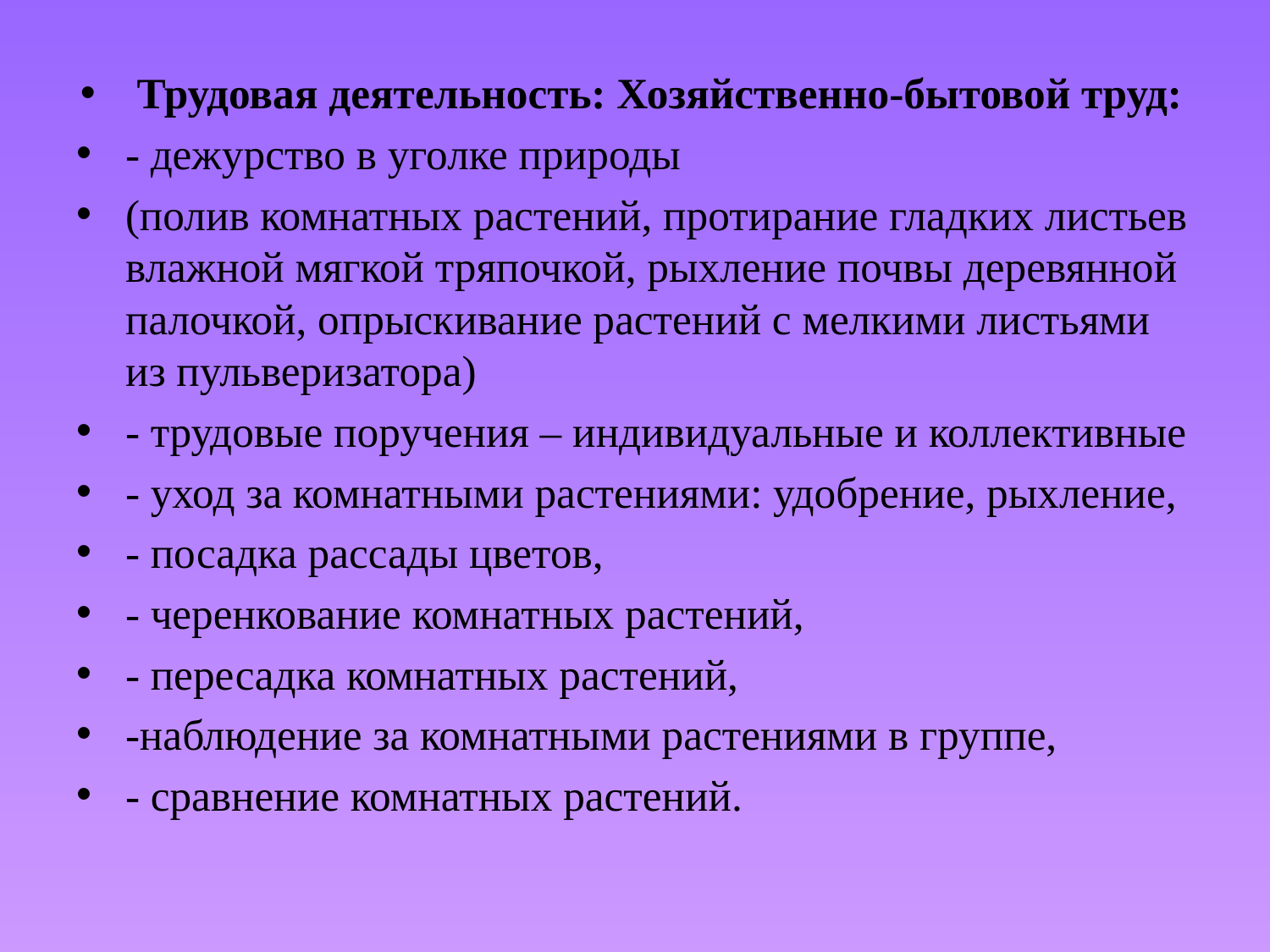

Трудовая деятельность: Хозяйственно-бытовой труд:
- дежурство в уголке природы
(полив комнатных растений, протирание гладких листьев влажной мягкой тряпочкой, рыхление почвы деревянной палочкой, опрыскивание растений с мелкими листьями из пульверизатора)
- трудовые поручения – индивидуальные и коллективные
- уход за комнатными растениями: удобрение, рыхление,
- посадка рассады цветов,
- черенкование комнатных растений,
- пересадка комнатных растений,
-наблюдение за комнатными растениями в группе,
- сравнение комнатных растений.